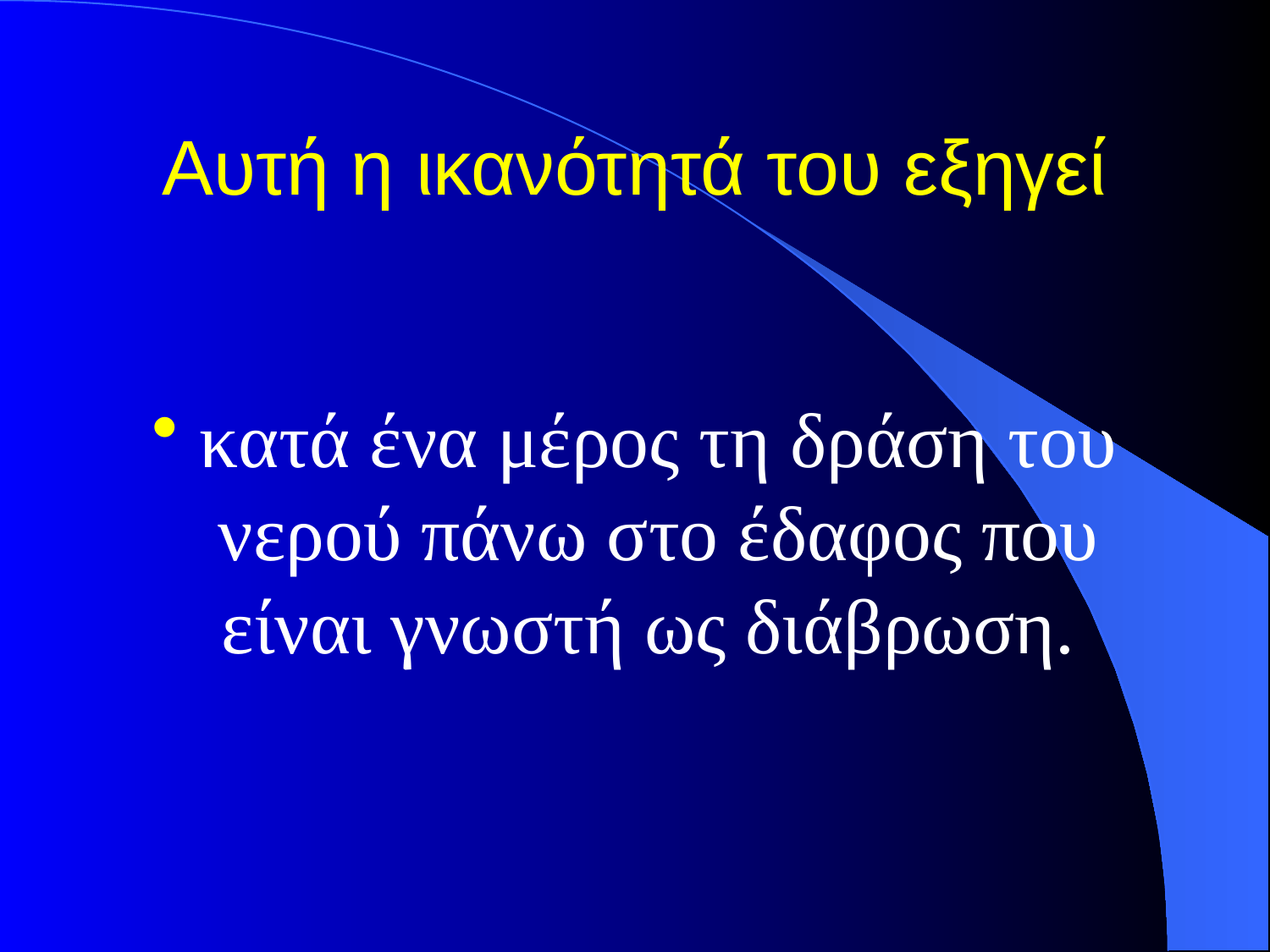

# Αυτή η ικανότητά του εξηγεί

κατά ένα μέρος τη δράση του νερού πάνω στο έδαφος που είναι γνωστή ως διάβρωση.